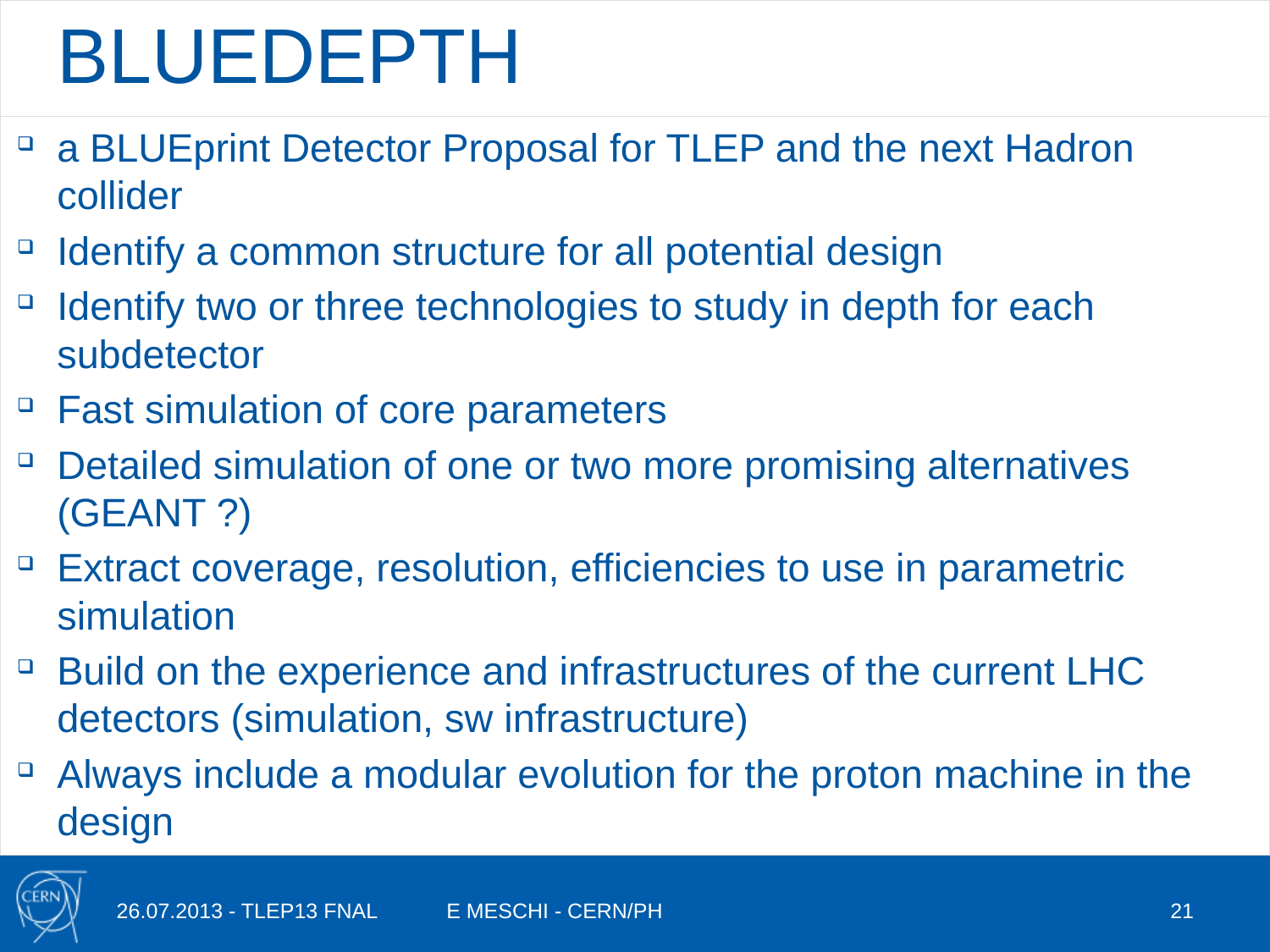

# BLUEDEPTH
a BLUEprint Detector Proposal for TLEP and the next Hadron collider
Identify a common structure for all potential design
Identify two or three technologies to study in depth for each subdetector
Fast simulation of core parameters
Detailed simulation of one or two more promising alternatives (GEANT ?)
Extract coverage, resolution, efficiencies to use in parametric simulation
Build on the experience and infrastructures of the current LHC detectors (simulation, sw infrastructure)
Always include a modular evolution for the proton machine in the design
26.07.2013 - TLEP13 FNAL
E MESCHI - CERN/PH
21